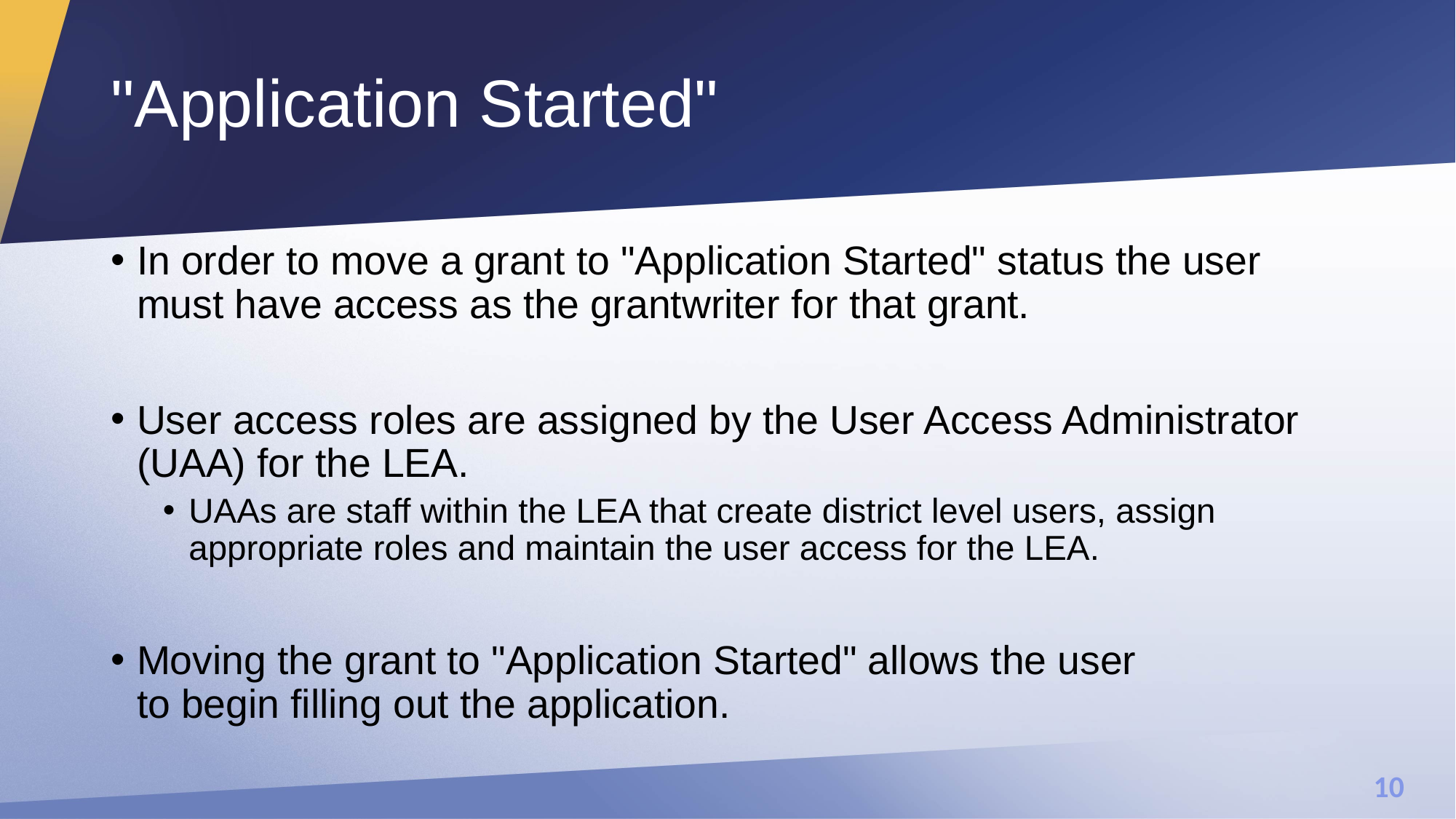

# "Application Started"
In order to move a grant to "Application Started" status the user must have access as the grantwriter for that grant.

User access roles are assigned by the User Access Administrator (UAA) for the LEA.
UAAs are staff within the LEA that create district level users, assign appropriate roles and maintain the user access for the LEA.

Moving the grant to "Application Started" allows the user to begin filling out the application.